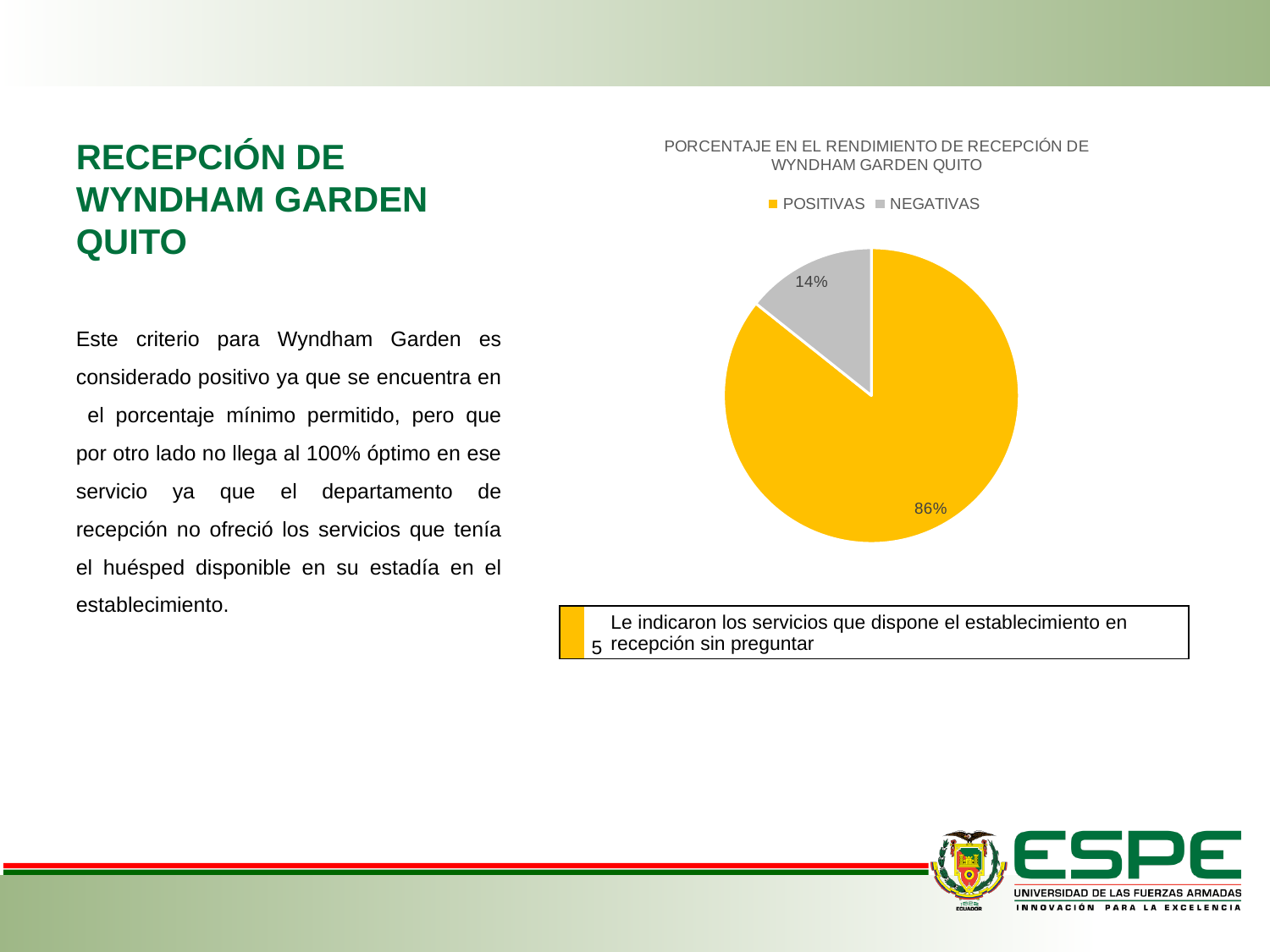

# RECEPCIÓN DE WYNDHAM GARDEN  QUITO

### Chart: PORCENTAJE EN EL RENDIMIENTO DE RECEPCIÓN DE WYNDHAM GARDEN QUITO

| Category |  |
|---|---|
| POSITIVAS | 6.0 |
| NEGATIVAS | 1.0 |
Este criterio para Wyndham Garden es considerado positivo ya que se encuentra en  el porcentaje mínimo permitido, pero que por otro lado no llega al 100% óptimo en ese servicio ya que el departamento de recepción no ofreció los servicios que tenía el huésped disponible en su estadía en el establecimiento.

|  | 5 | Le indicaron los servicios que dispone el establecimiento en recepción sin preguntar |
| --- | --- | --- |